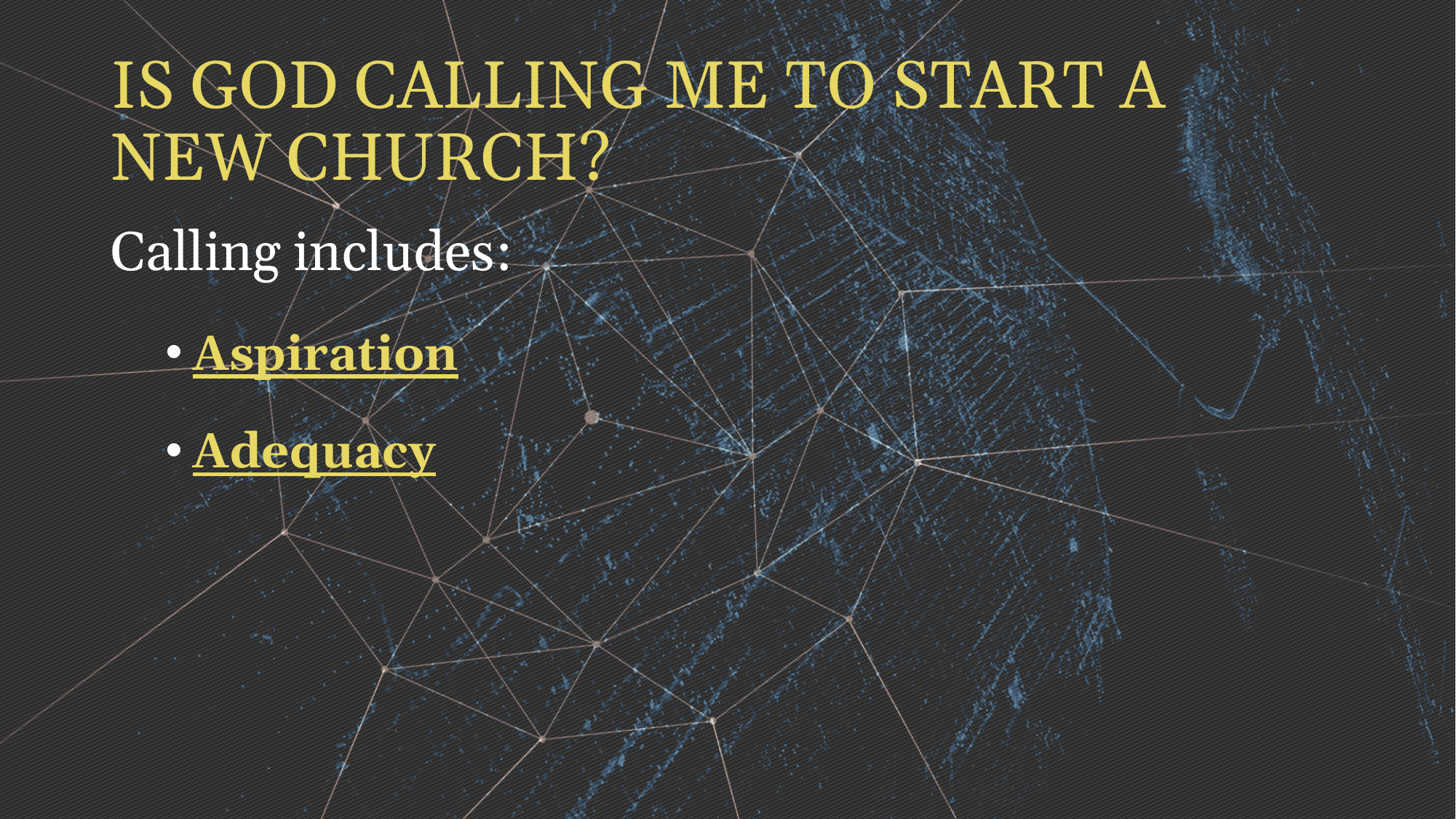

# IS GOD CALLING ME TO START A NEW CHURCH?
Calling includes:
Aspiration
Adequacy